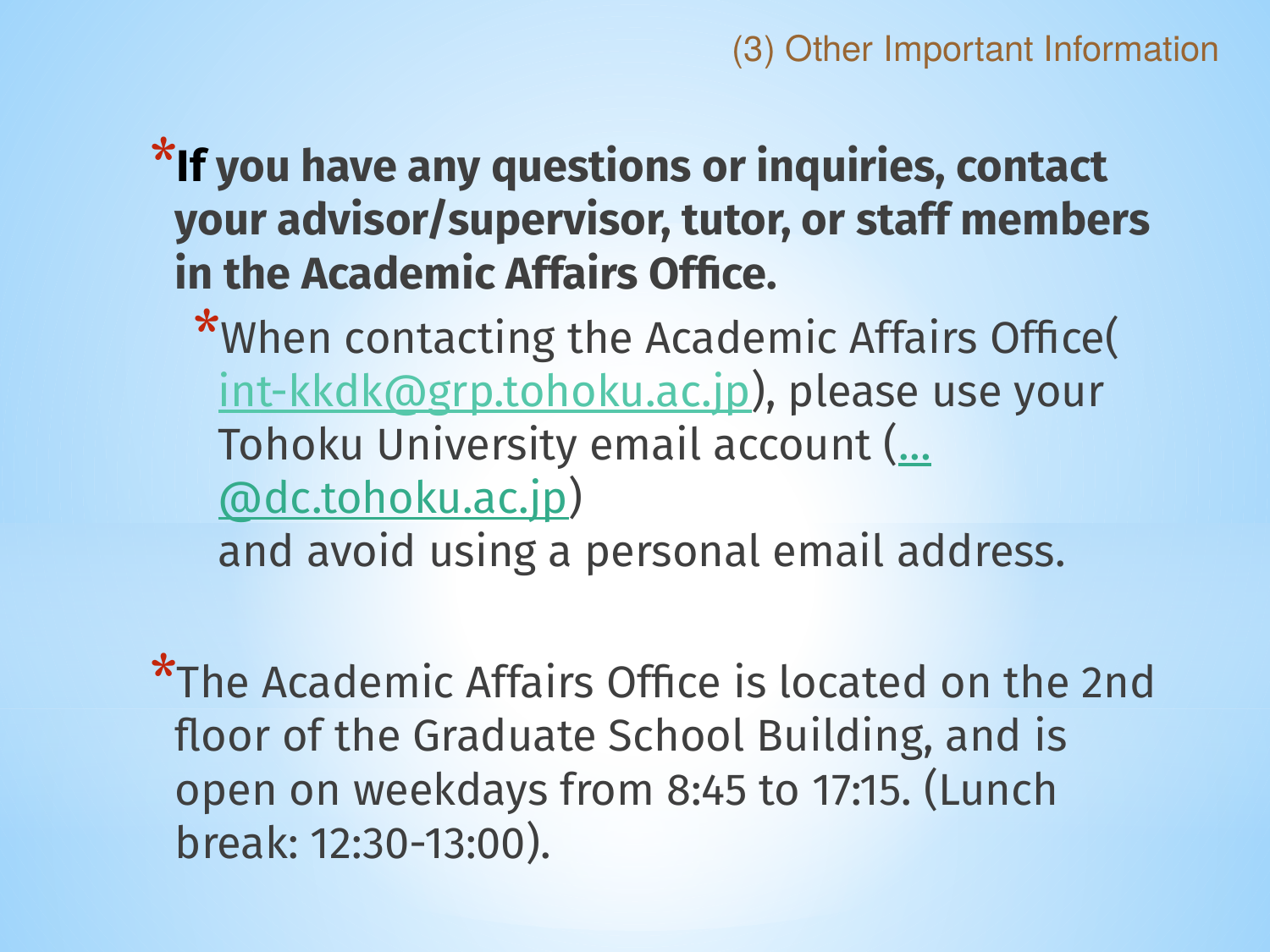

(3) Other Important Information
If you have any questions or inquiries, contact your advisor/supervisor, tutor, or staff members in the Academic Affairs Office.
When contacting the Academic Affairs Office(int-kkdk@grp.tohoku.ac.jp), please use your Tohoku University email account (…@dc.tohoku.ac.jp)
and avoid using a personal email address.

The Academic Affairs Office is located on the 2nd floor of the Graduate School Building, and is open on weekdays from 8:45 to 17:15. (Lunch break: 12:30-13:00).